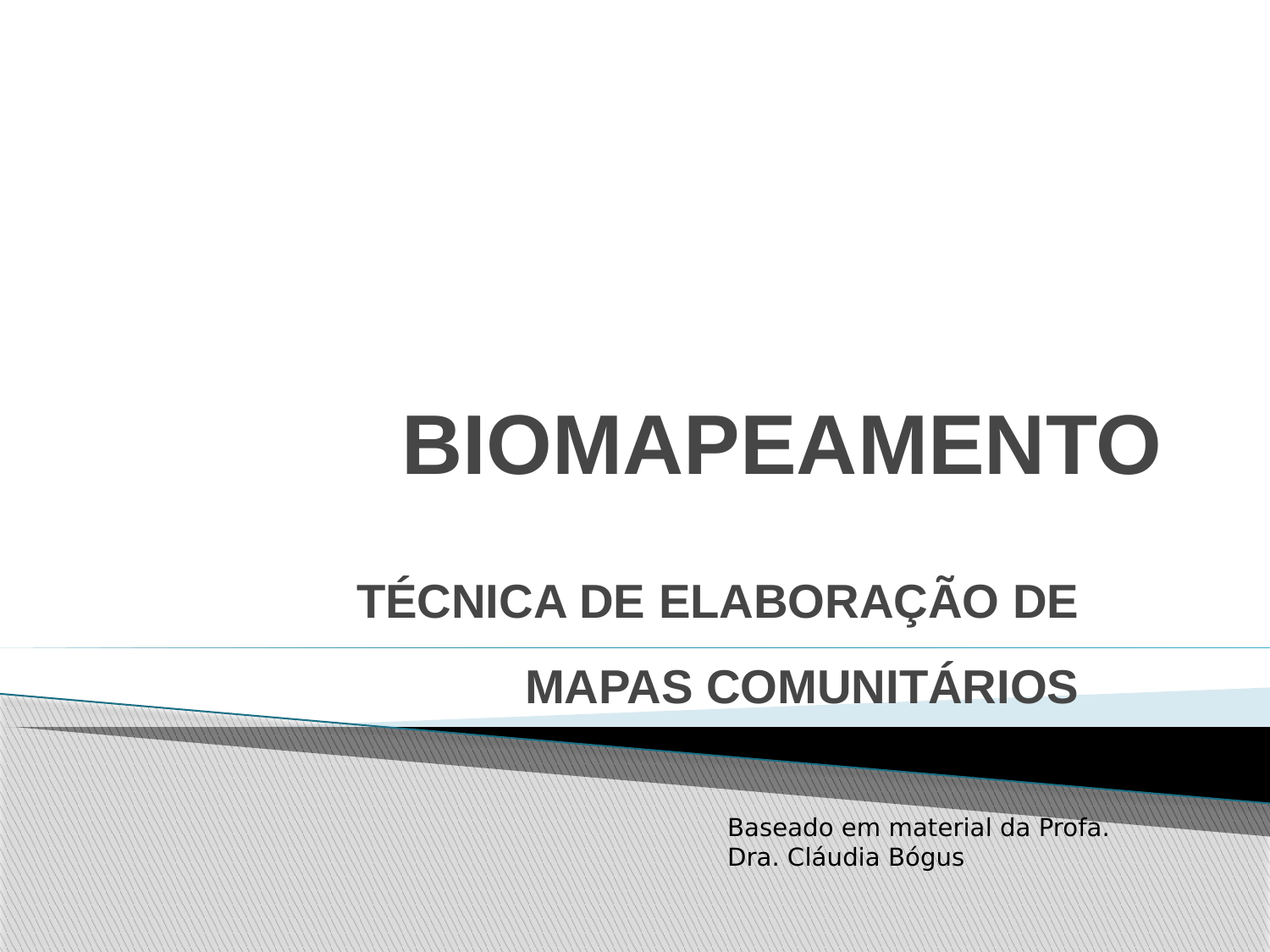

# BIOMAPEAMENTO
TÉCNICA DE ELABORAÇÃO DE MAPAS COMUNITÁRIOS
Baseado em material da Profa. Dra. Cláudia Bógus